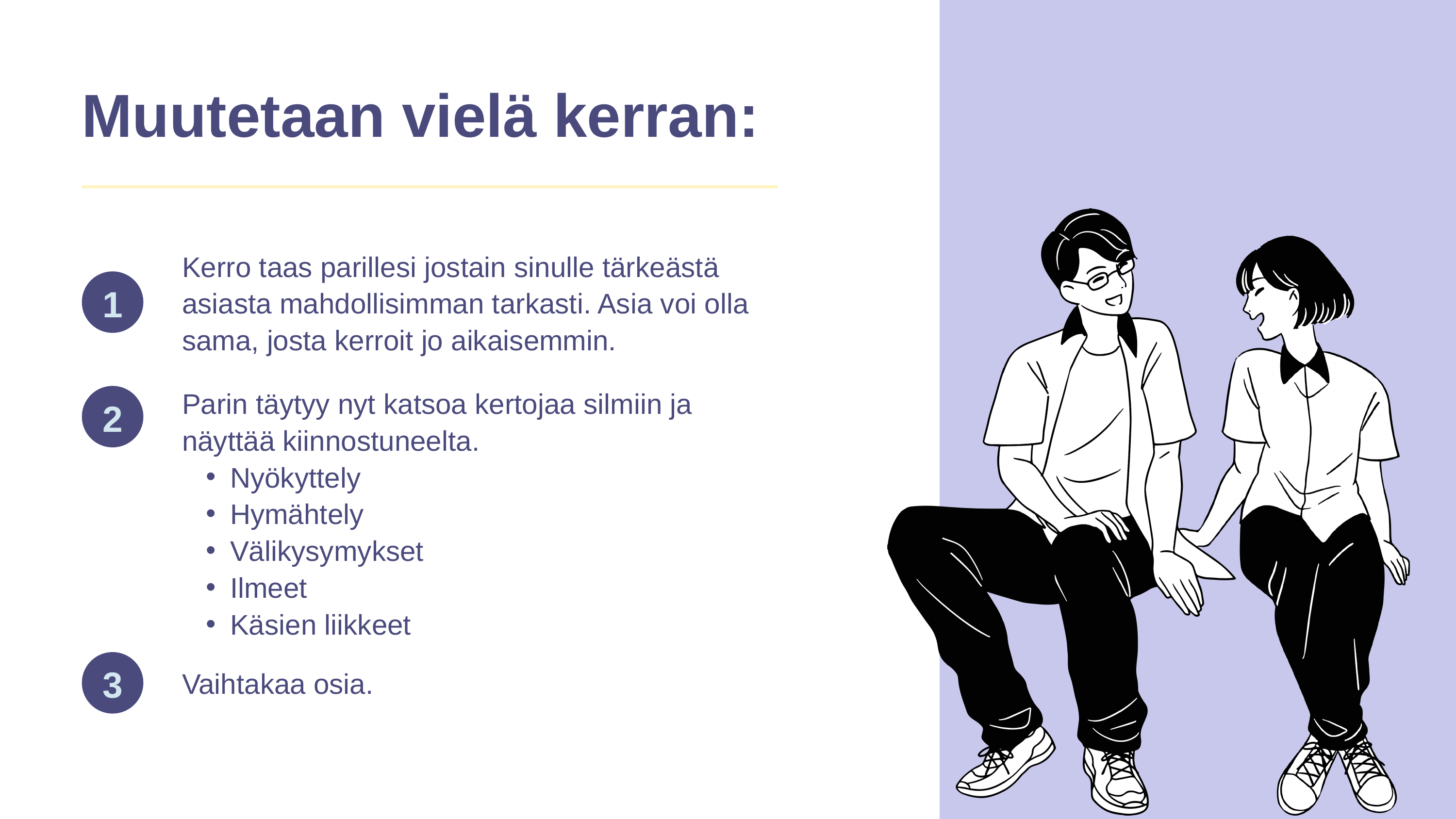

Muutetaan vielä kerran:

Kerro taas parillesi jostain sinulle tärkeästä asiasta mahdollisimman tarkasti. Asia voi olla sama, josta kerroit jo aikaisemmin.
1

2
Parin täytyy nyt katsoa kertojaa silmiin ja näyttää kiinnostuneelta.
Nyökyttely
Hymähtely
Välikysymykset
Ilmeet
Käsien liikkeet

3

Vaihtakaa osia.